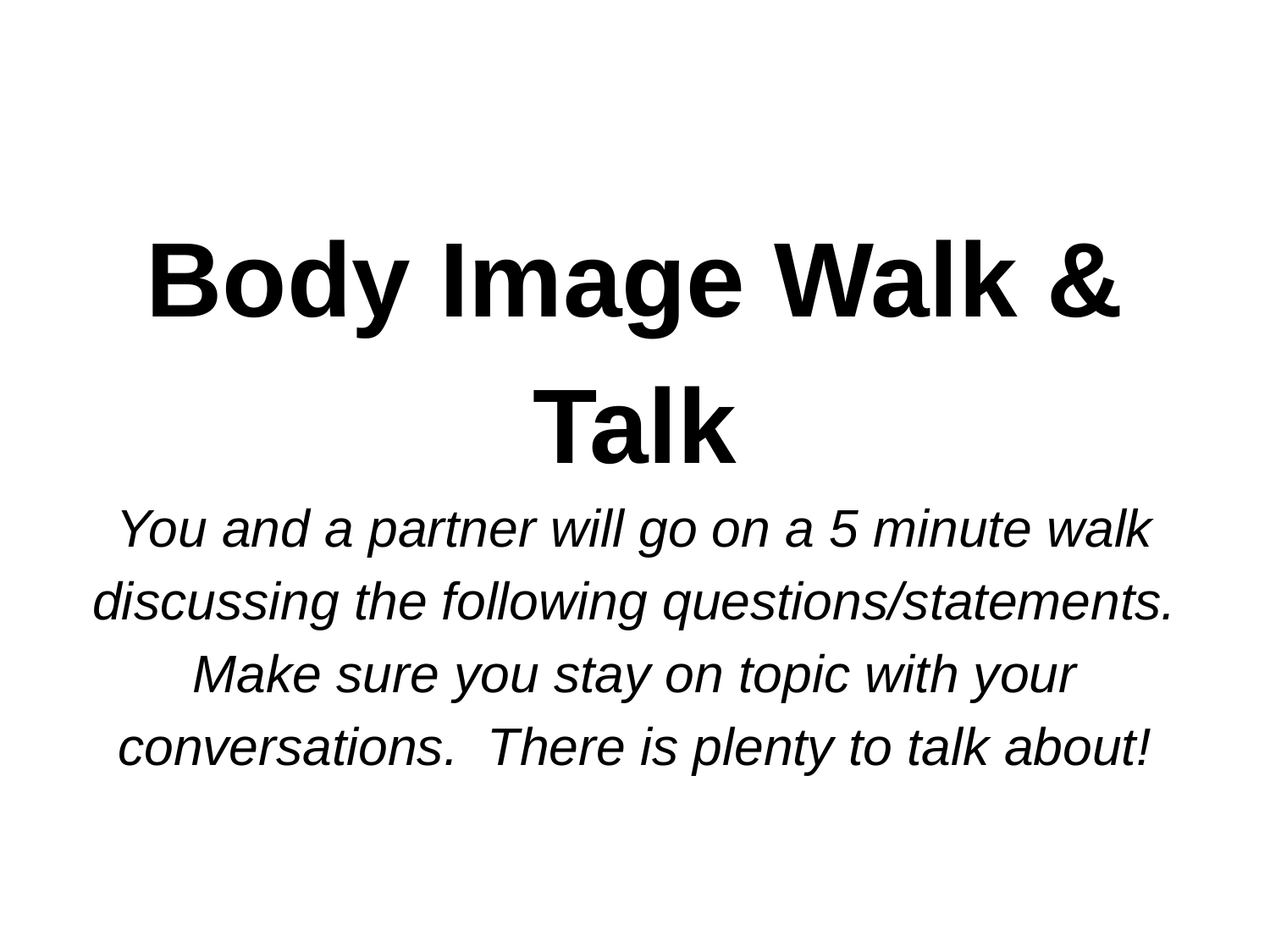

# Body Image Walk & Talk
You and a partner will go on a 5 minute walk discussing the following questions/statements. Make sure you stay on topic with your conversations.  There is plenty to talk about!